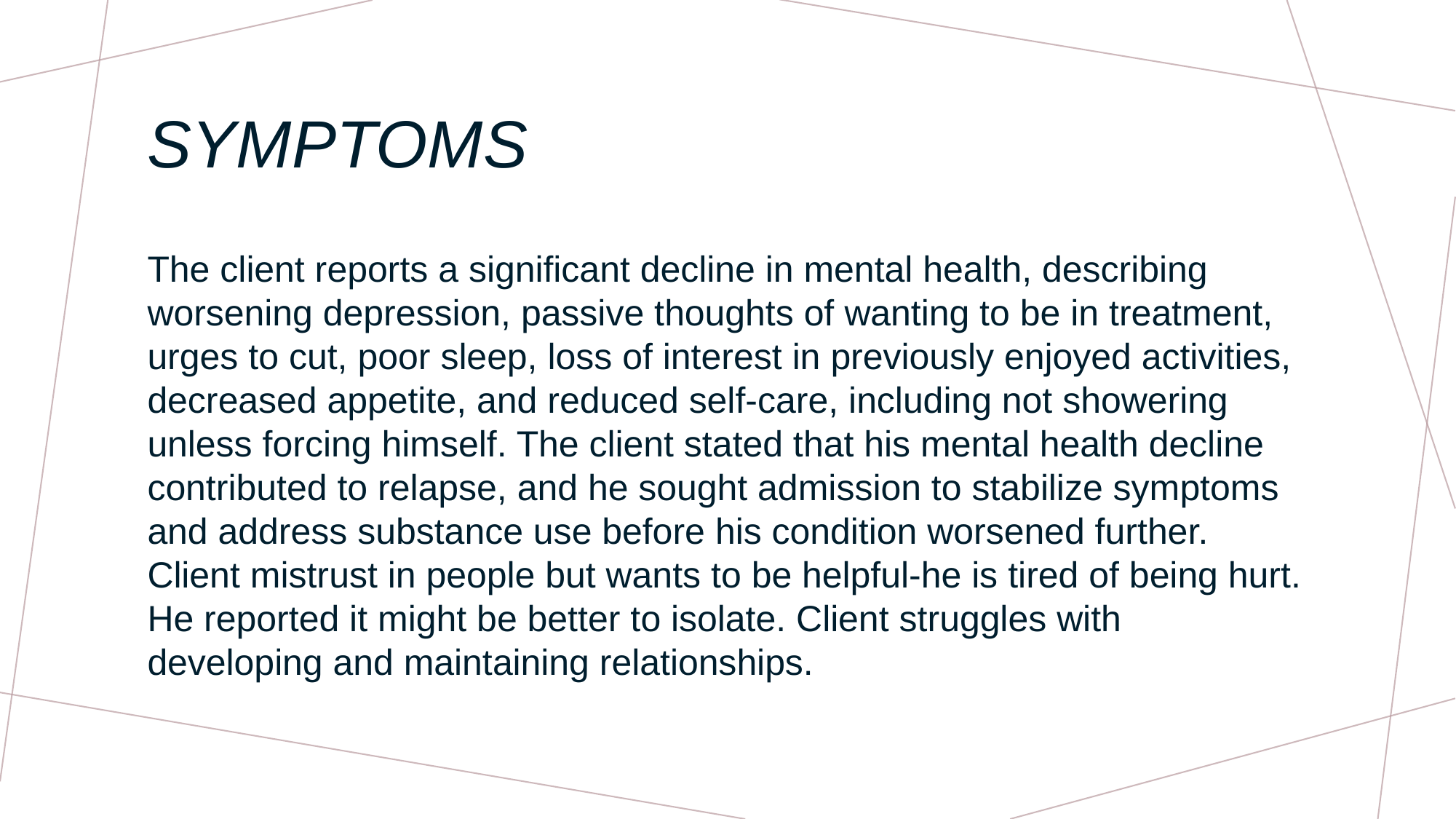

# Symptoms
The client reports a significant decline in mental health, describing worsening depression, passive thoughts of wanting to be in treatment, urges to cut, poor sleep, loss of interest in previously enjoyed activities, decreased appetite, and reduced self-care, including not showering unless forcing himself. The client stated that his mental health decline contributed to relapse, and he sought admission to stabilize symptoms and address substance use before his condition worsened further. Client mistrust in people but wants to be helpful-he is tired of being hurt. He reported it might be better to isolate. Client struggles with developing and maintaining relationships.